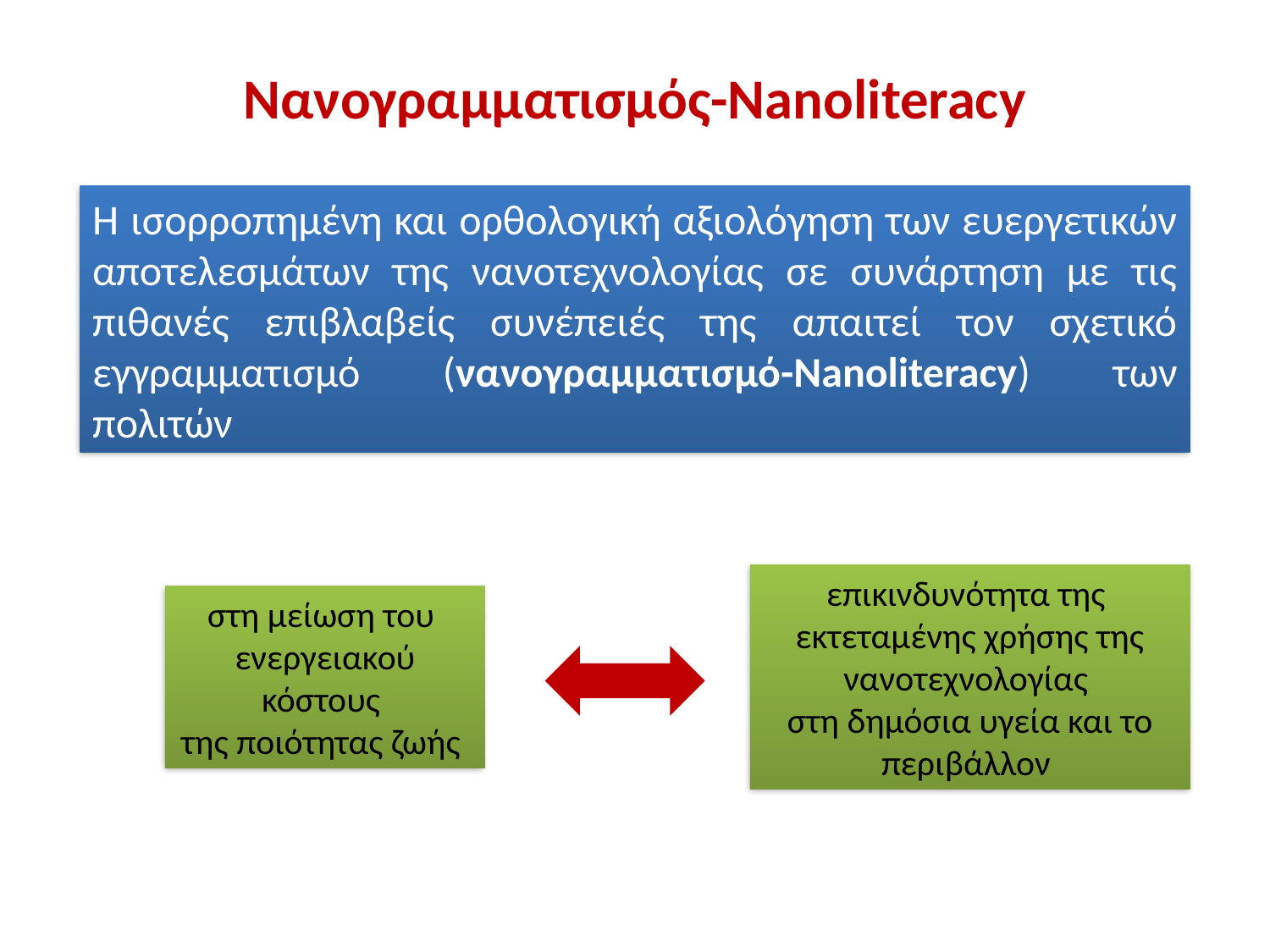

Nανογραμματισμός-Nanoliteracy
Η ισορροπημένη και ορθολογική αξιολόγηση των ευεργετικών αποτελεσμάτων της νανοτεχνολογίας σε συνάρτηση με τις πιθανές επιβλαβείς συνέπειές της απαιτεί τον σχετικό εγγραμματισμό (νανογραμματισμό-Nanoliteracy) των πολιτών
επικινδυνότητα της
εκτεταμένης χρήσης της νανοτεχνολογίας
στη δημόσια υγεία και το περιβάλλον
στη μείωση του
ενεργειακού κόστους
της ποιότητας ζωής